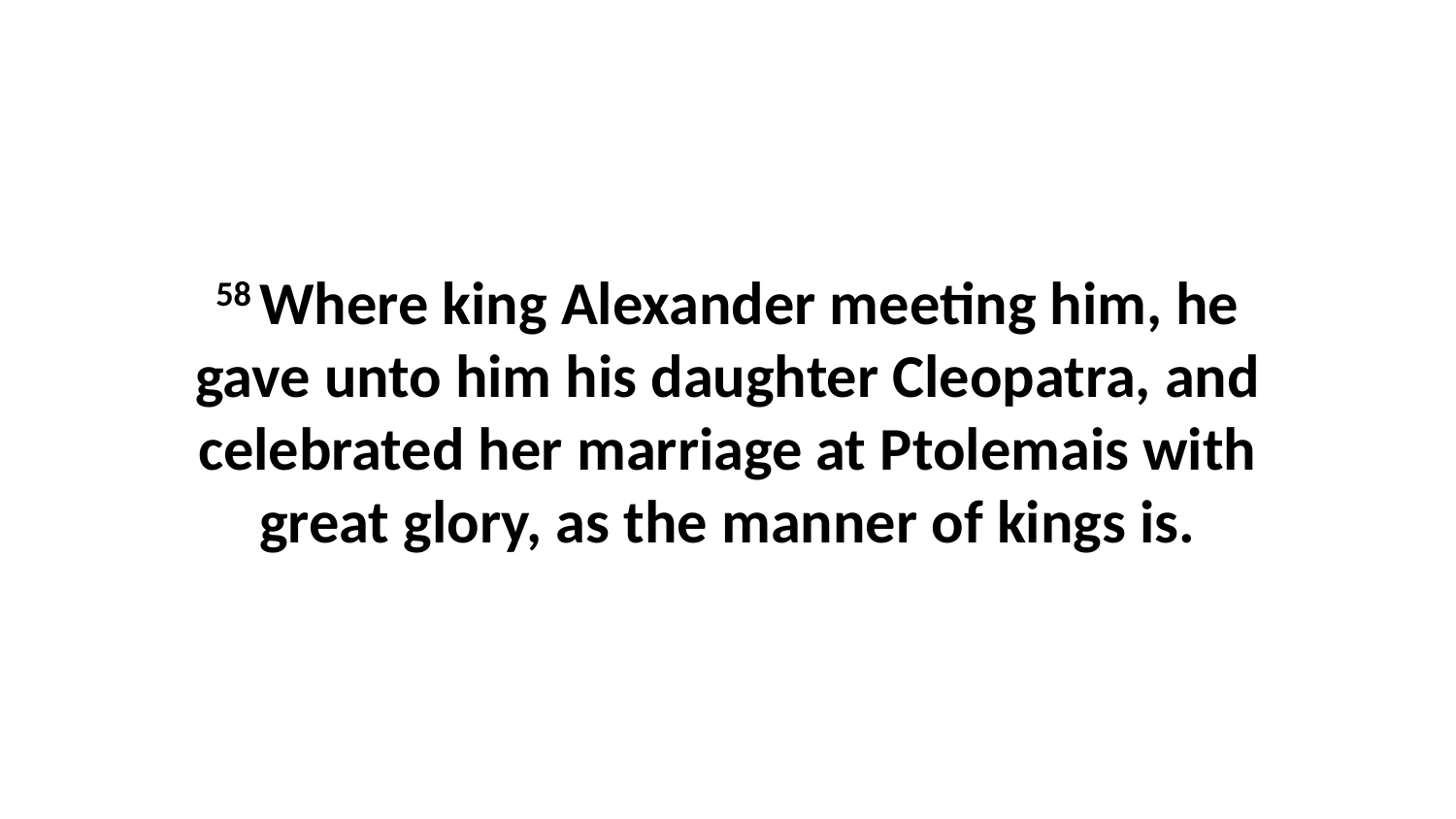

58 Where king Alexander meeting him, he gave unto him his daughter Cleopatra, and celebrated her marriage at Ptolemais with great glory, as the manner of kings is.